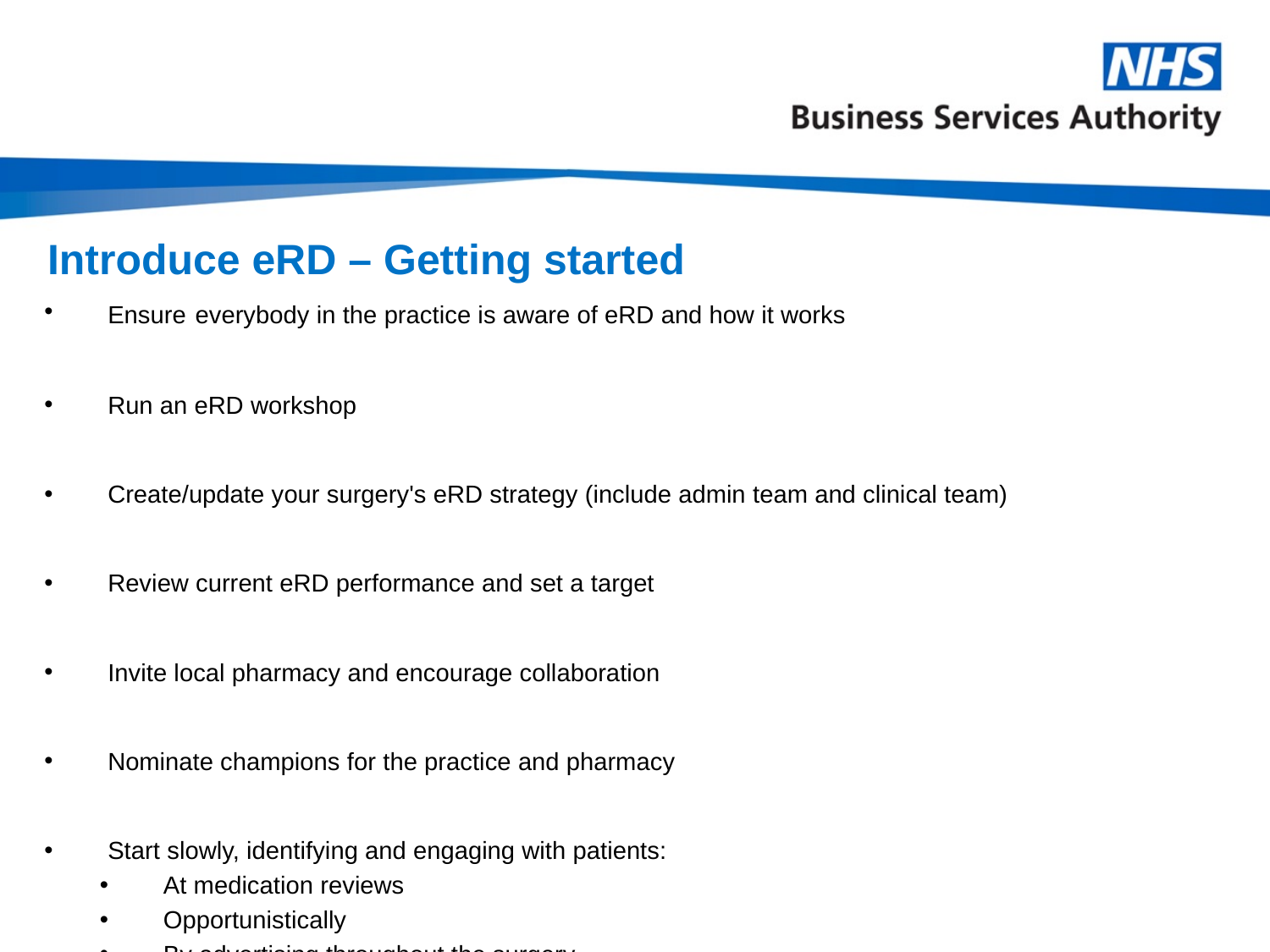

# Introduce eRD – Getting started
Ensure everybody in the practice is aware of eRD and how it works

Run an eRD workshop

Create/update your surgery's eRD strategy (include admin team and clinical team)

Review current eRD performance and set a target

Invite local pharmacy and encourage collaboration

Nominate champions for the practice and pharmacy

Start slowly, identifying and engaging with patients:
At medication reviews
Opportunistically
By advertising throughout the surgery

Target specific conditions/regimes (hypertension/diabetes)